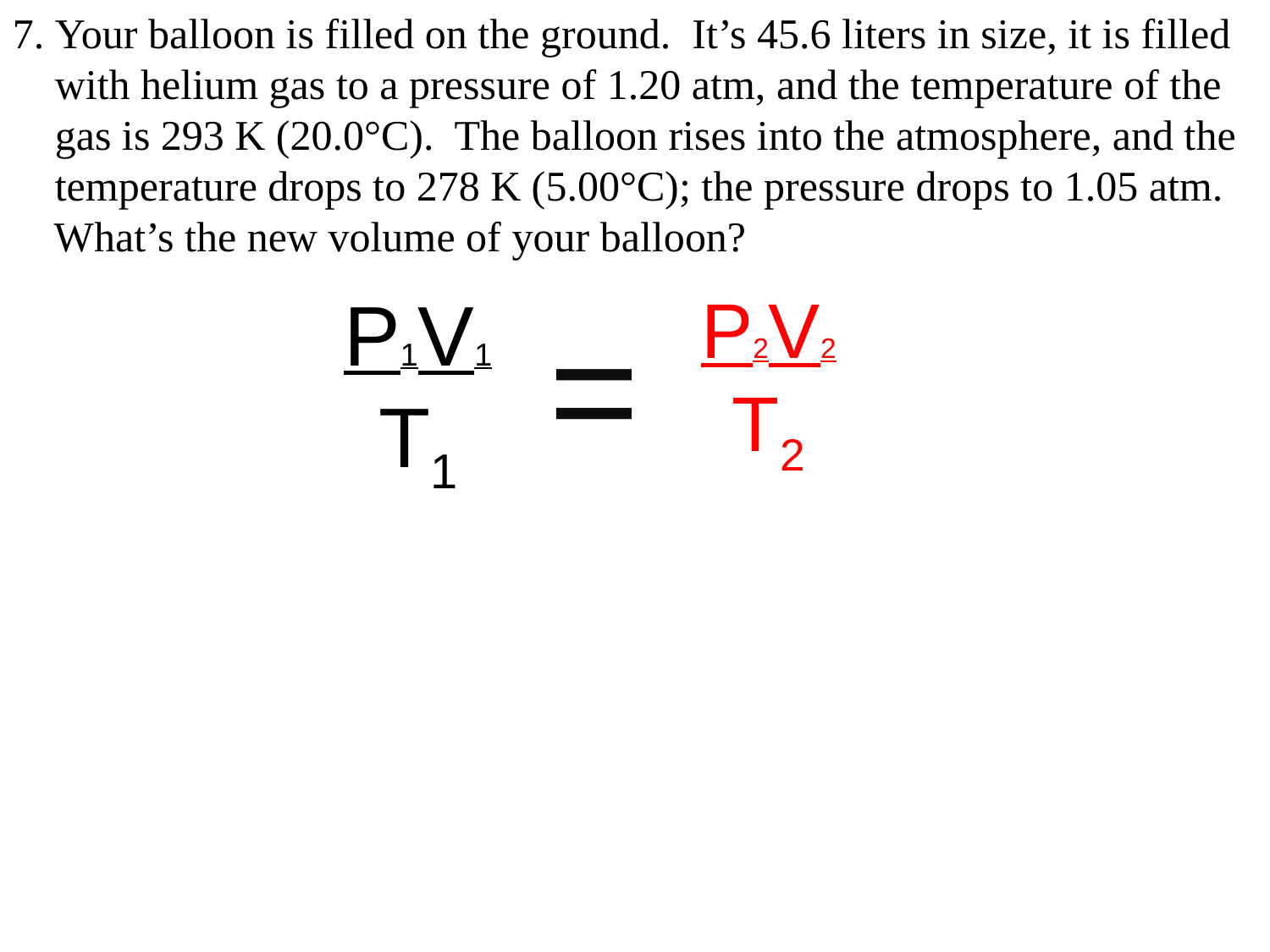

7. Your balloon is filled on the ground.  It’s 45.6 liters in size, it is filled
    with helium gas to a pressure of 1.20 atm, and the temperature of the
    gas is 293 K (20.0°C).  The balloon rises into the atmosphere, and the
    temperature drops to 278 K (5.00°C); the pressure drops to 1.05 atm.
    What’s the new volume of your balloon?

P1V1
T1
P2V2
T2

=